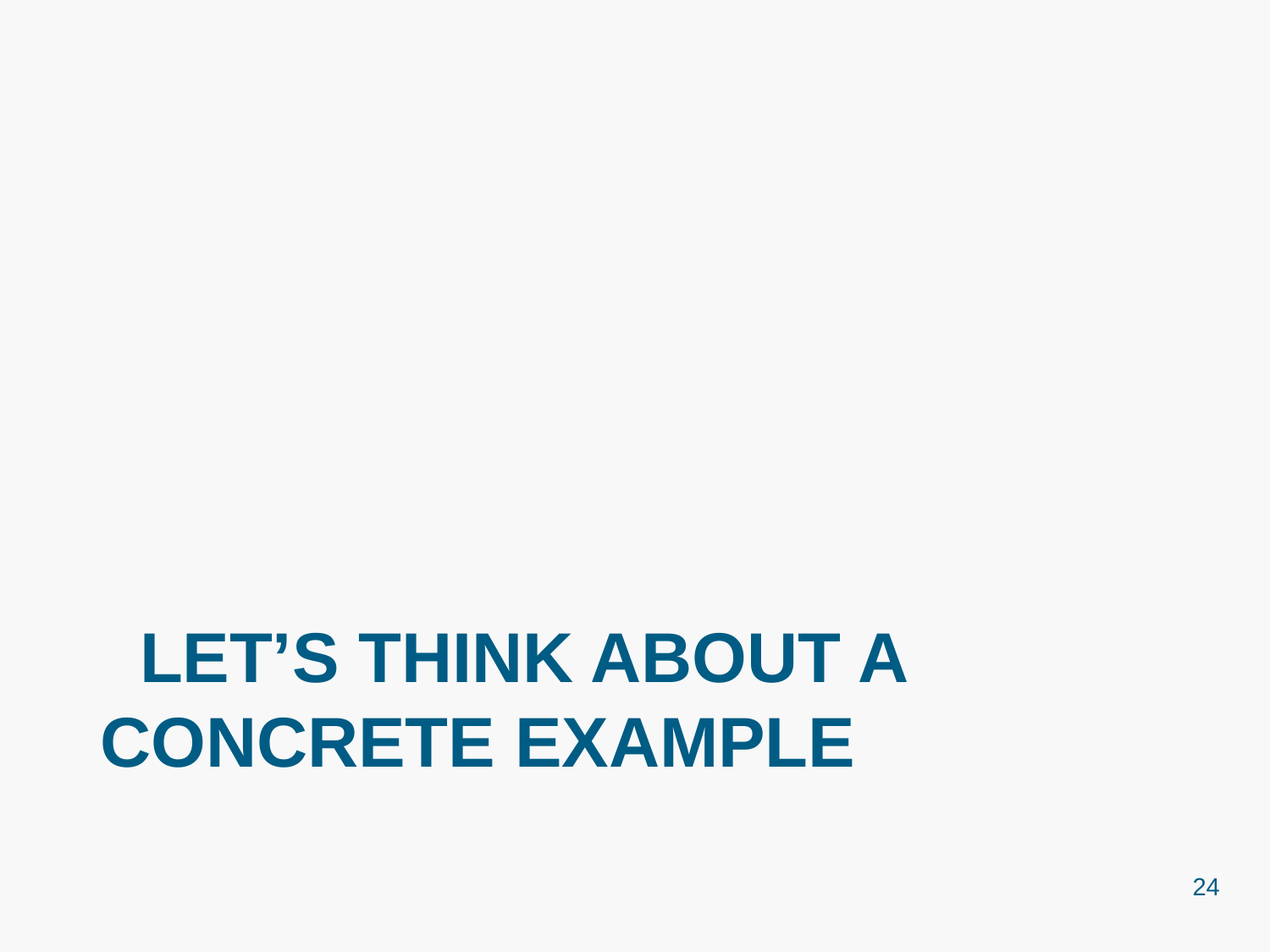

# let’s think about a concrete example
24